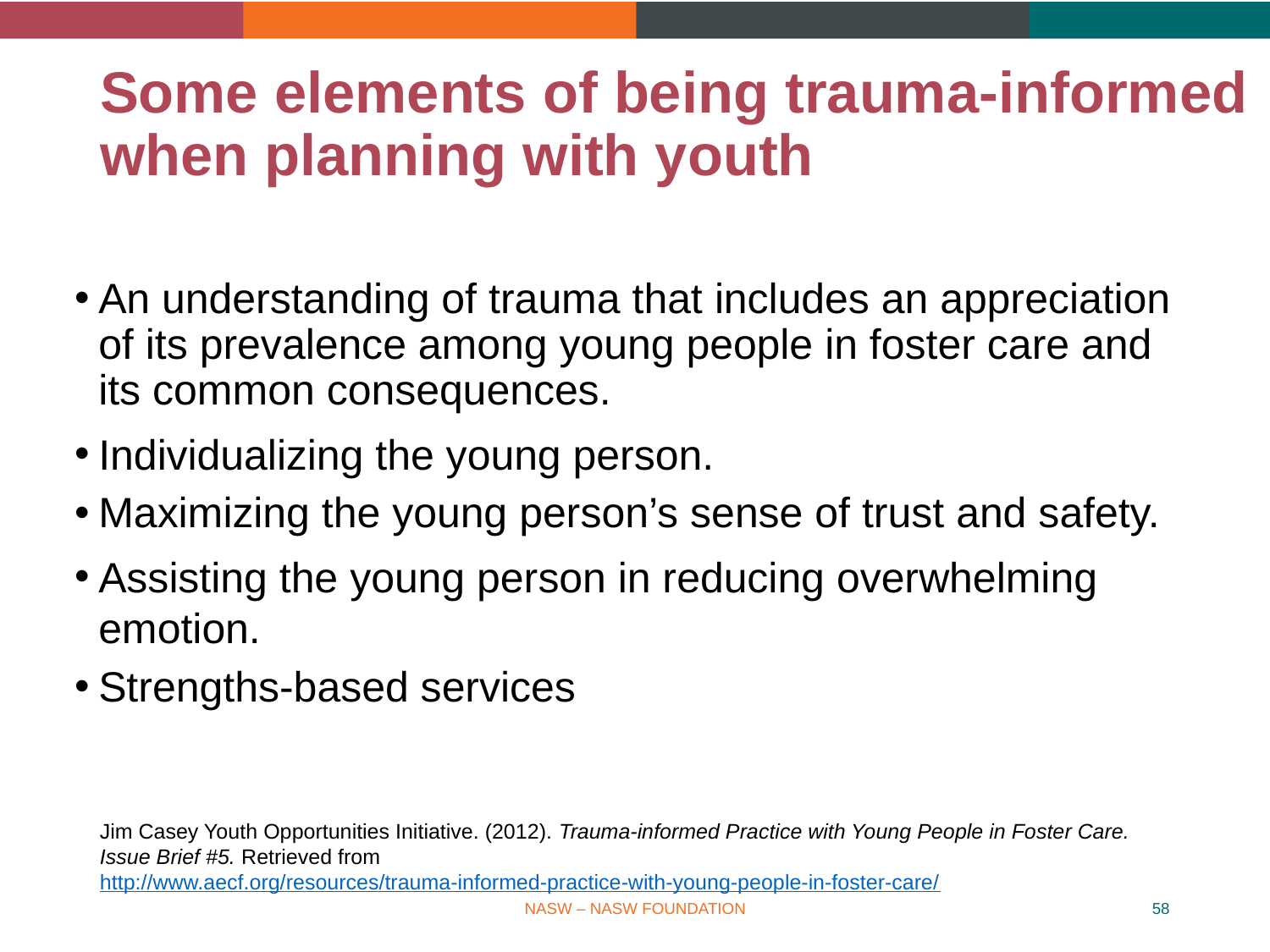

# Some elements of being trauma-informed when planning with youth
An understanding of trauma that includes an appreciation of its prevalence among young people in foster care and its common consequences.
Individualizing the young person.
Maximizing the young person’s sense of trust and safety.
Assisting the young person in reducing overwhelming emotion.
Strengths-based services

Jim Casey Youth Opportunities Initiative. (2012). Trauma-informed Practice with Young People in Foster Care. Issue Brief #5. Retrieved from http://www.aecf.org/resources/trauma-informed-practice-with-young-people-in-foster-care/
NASW – NASW FOUNDATION
58